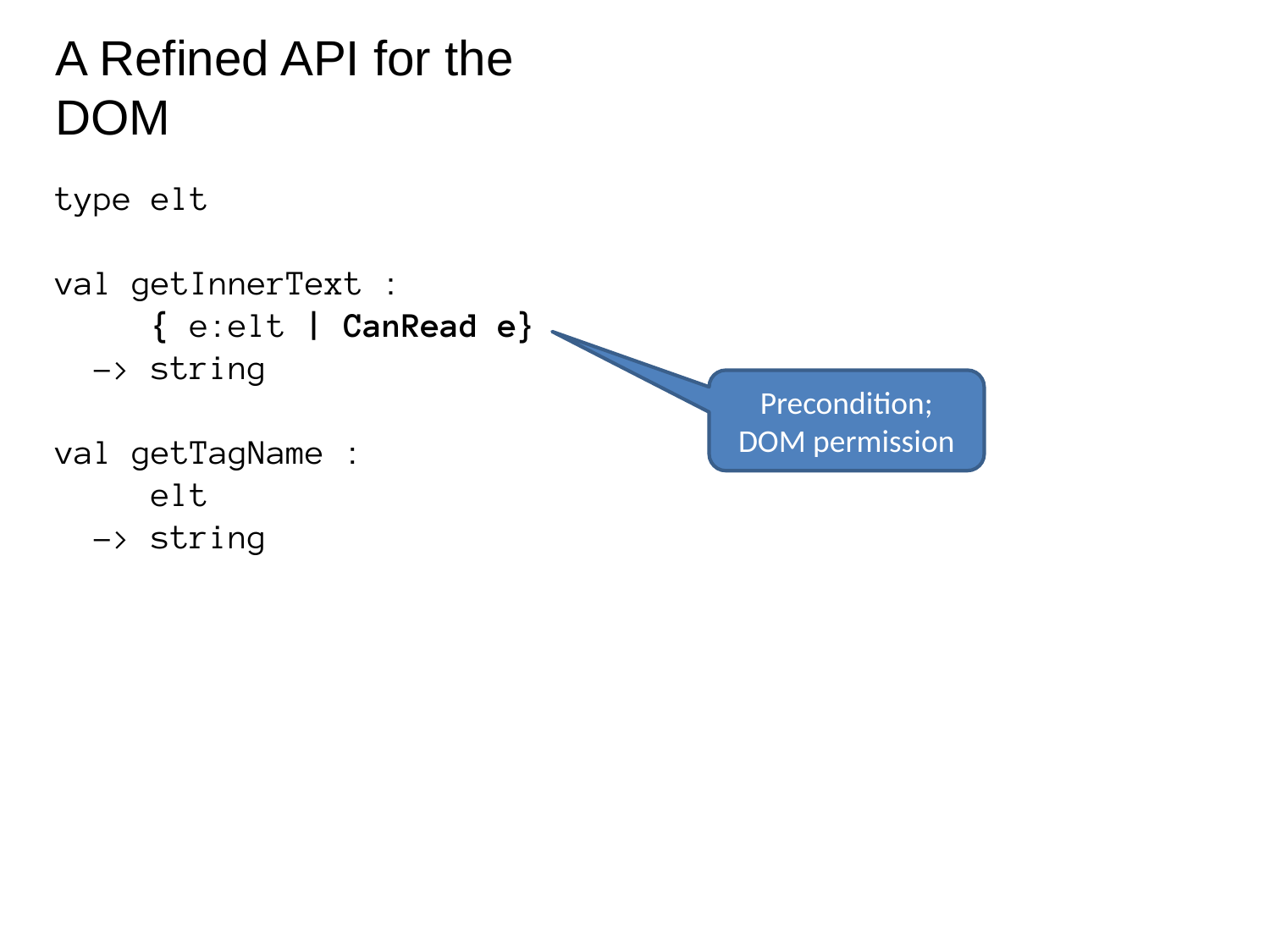

A Refined API for the DOM

type elt

val getInnerText :
     { e:elt | CanRead e}
  -> string

val getTagName :
     elt
  -> string
Precondition;
DOM permission